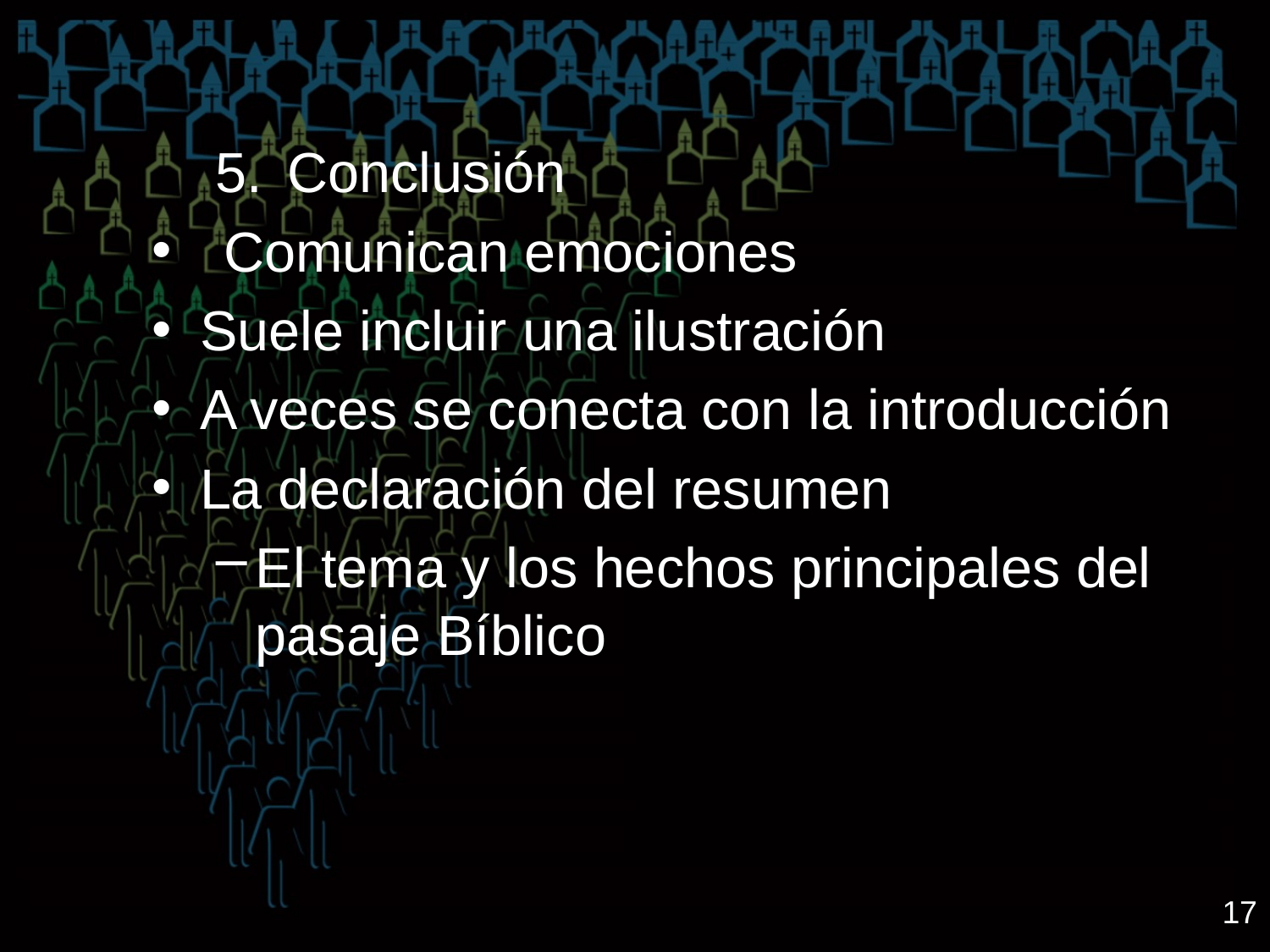

Conclusión
Comunican emociones
Suele incluir una ilustración
A veces se conecta con la introducción
La declaración del resumen
El tema y los hechos principales del pasaje Bíblico
17